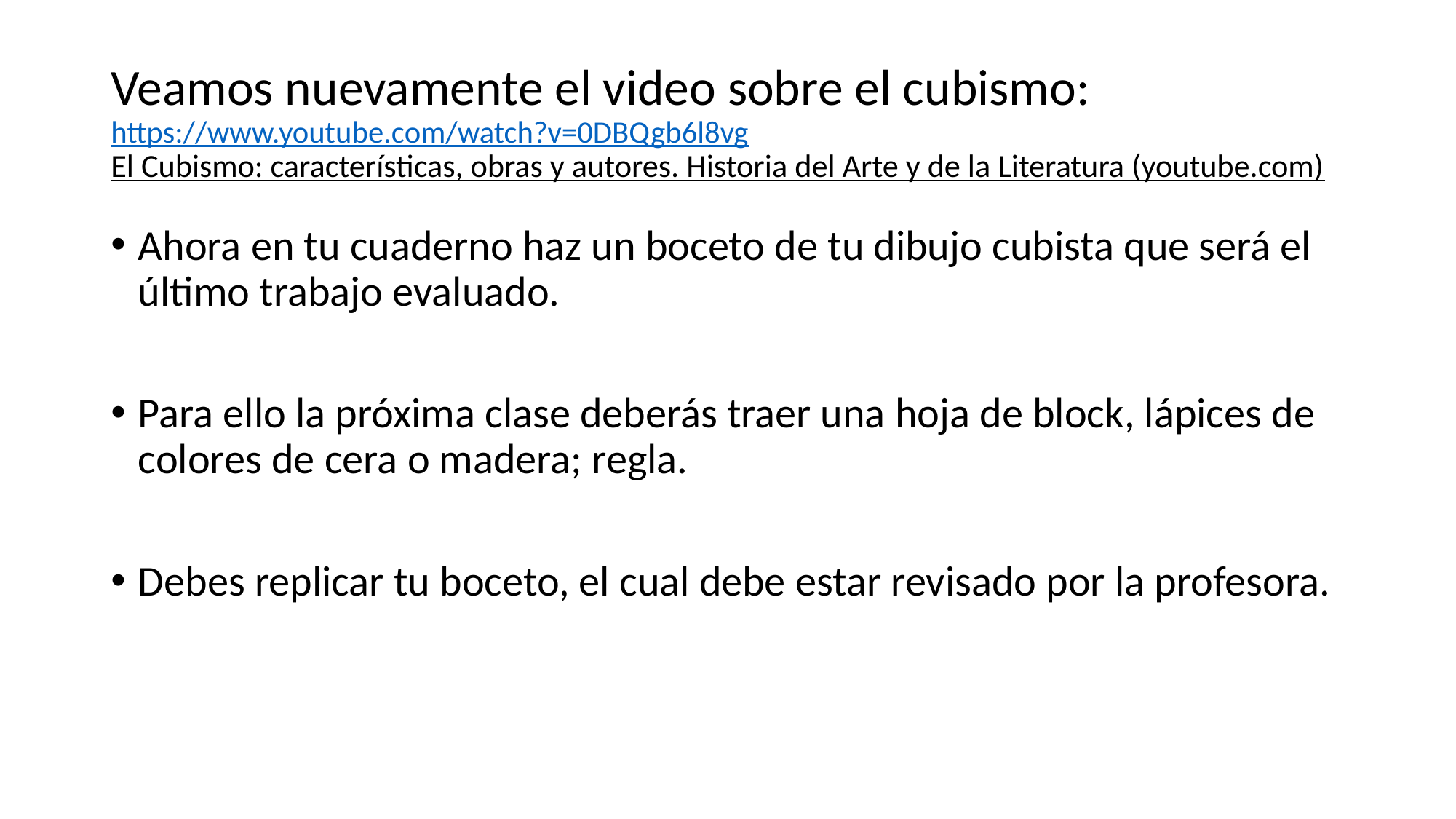

# Veamos nuevamente el video sobre el cubismo: https://www.youtube.com/watch?v=0DBQgb6l8vg El Cubismo: características, obras y autores. Historia del Arte y de la Literatura (youtube.com)
Ahora en tu cuaderno haz un boceto de tu dibujo cubista que será el último trabajo evaluado.

Para ello la próxima clase deberás traer una hoja de block, lápices de colores de cera o madera; regla.

Debes replicar tu boceto, el cual debe estar revisado por la profesora.